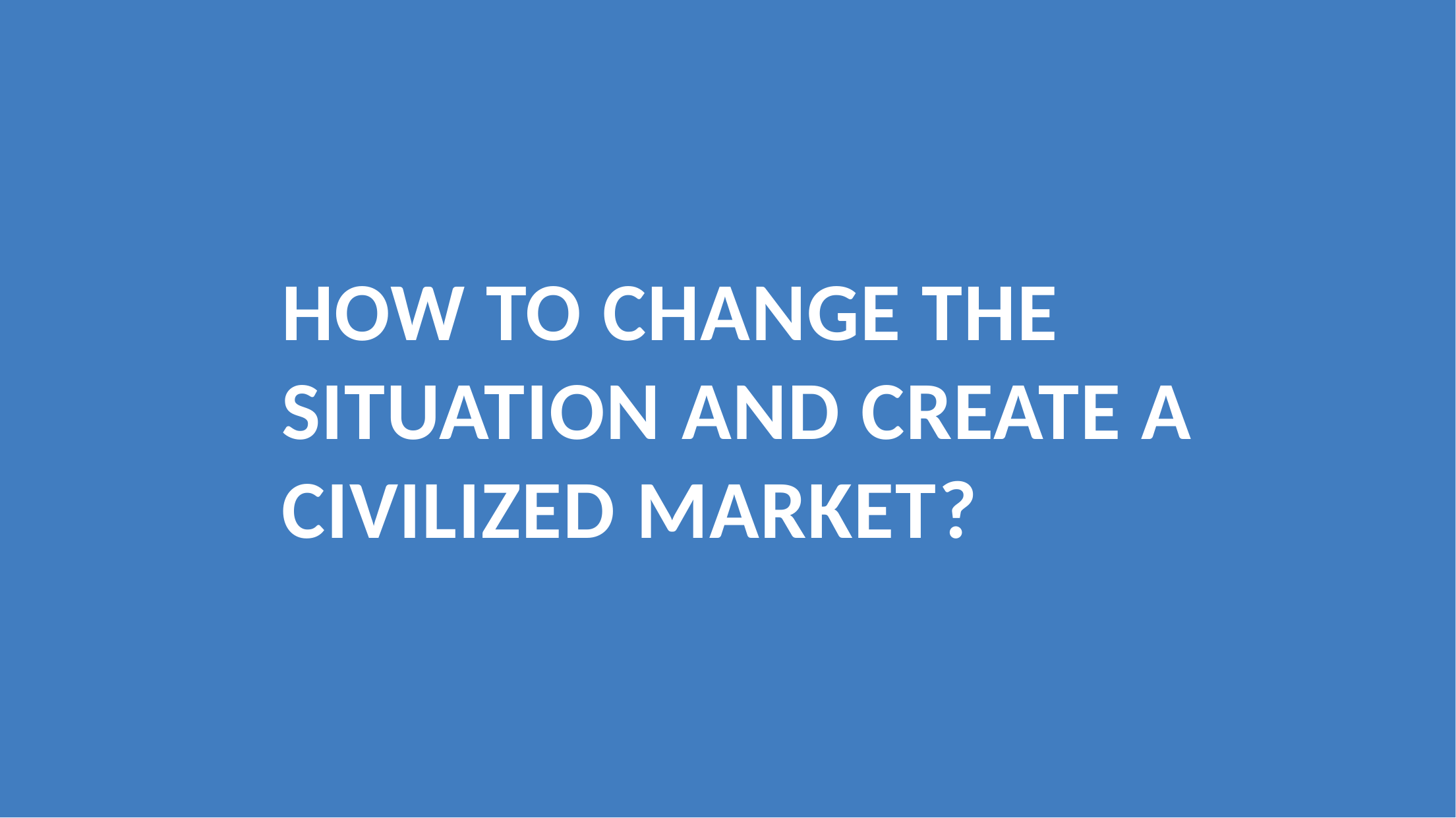

# HOW TO CHANGE THE SITUATION AND CREATE A CIVILIZED MARKET?